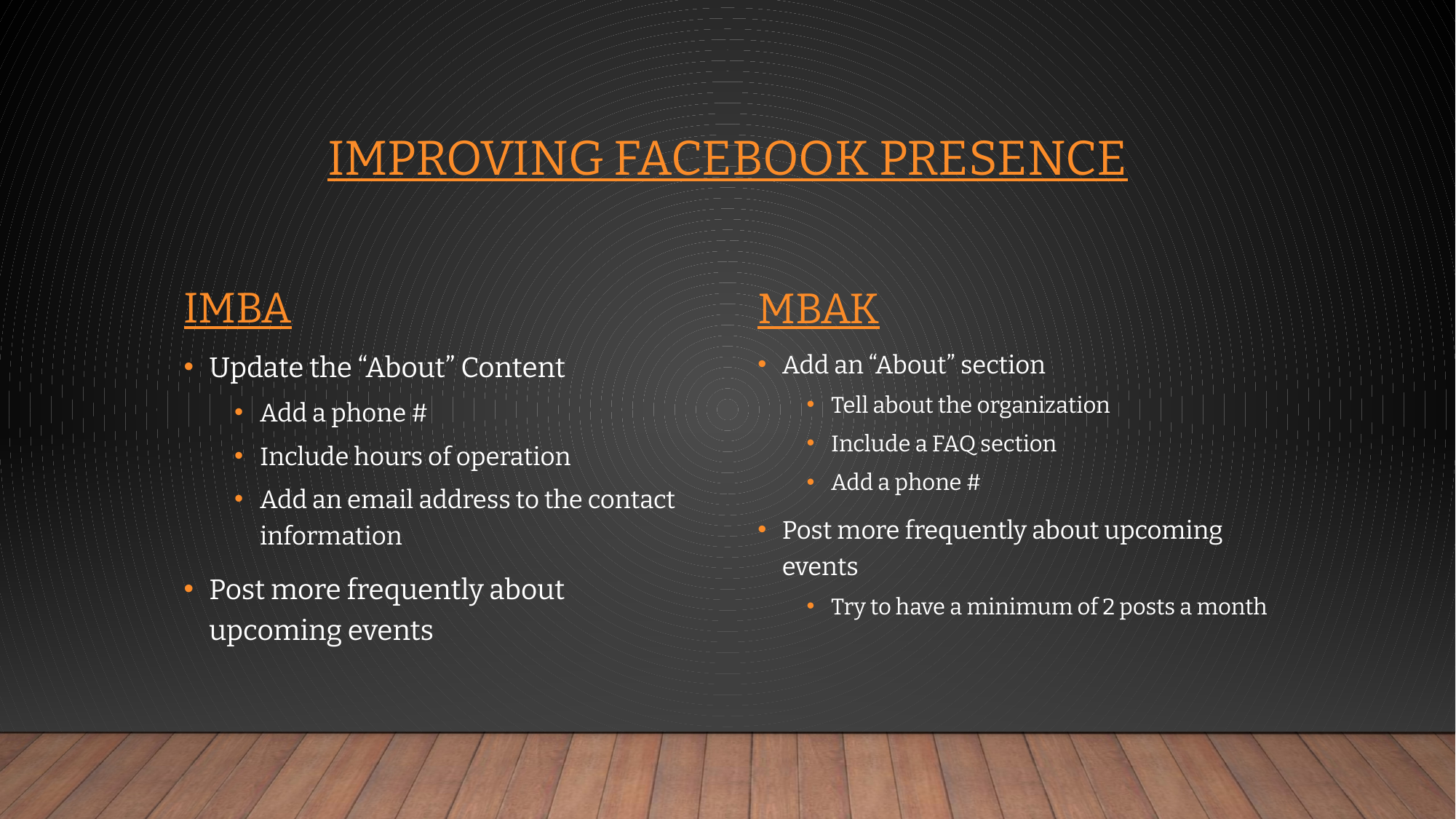

# Improving Facebook Presence
IMBA
MBAK
Add an “About” section
Tell about the organization
Include a FAQ section
Add a phone #
Post more frequently about upcoming events
Try to have a minimum of 2 posts a month

Update the “About” Content
Add a phone #
Include hours of operation
Add an email address to the contact information
Post more frequently about upcoming events